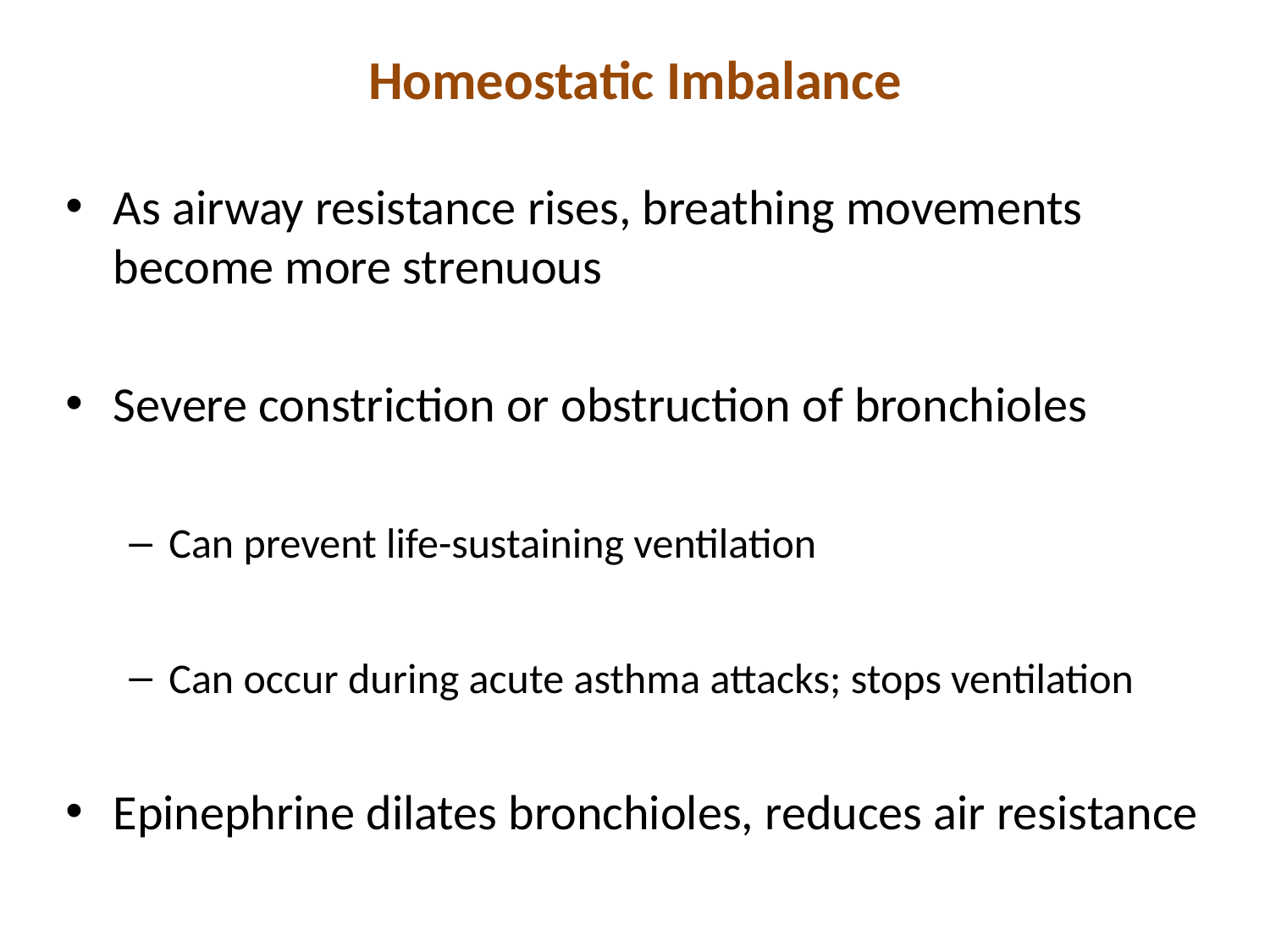

# Homeostatic Imbalance
As airway resistance rises, breathing movements become more strenuous

Severe constriction or obstruction of bronchioles

Can prevent life-sustaining ventilation

Can occur during acute asthma attacks; stops ventilation

Epinephrine dilates bronchioles, reduces air resistance